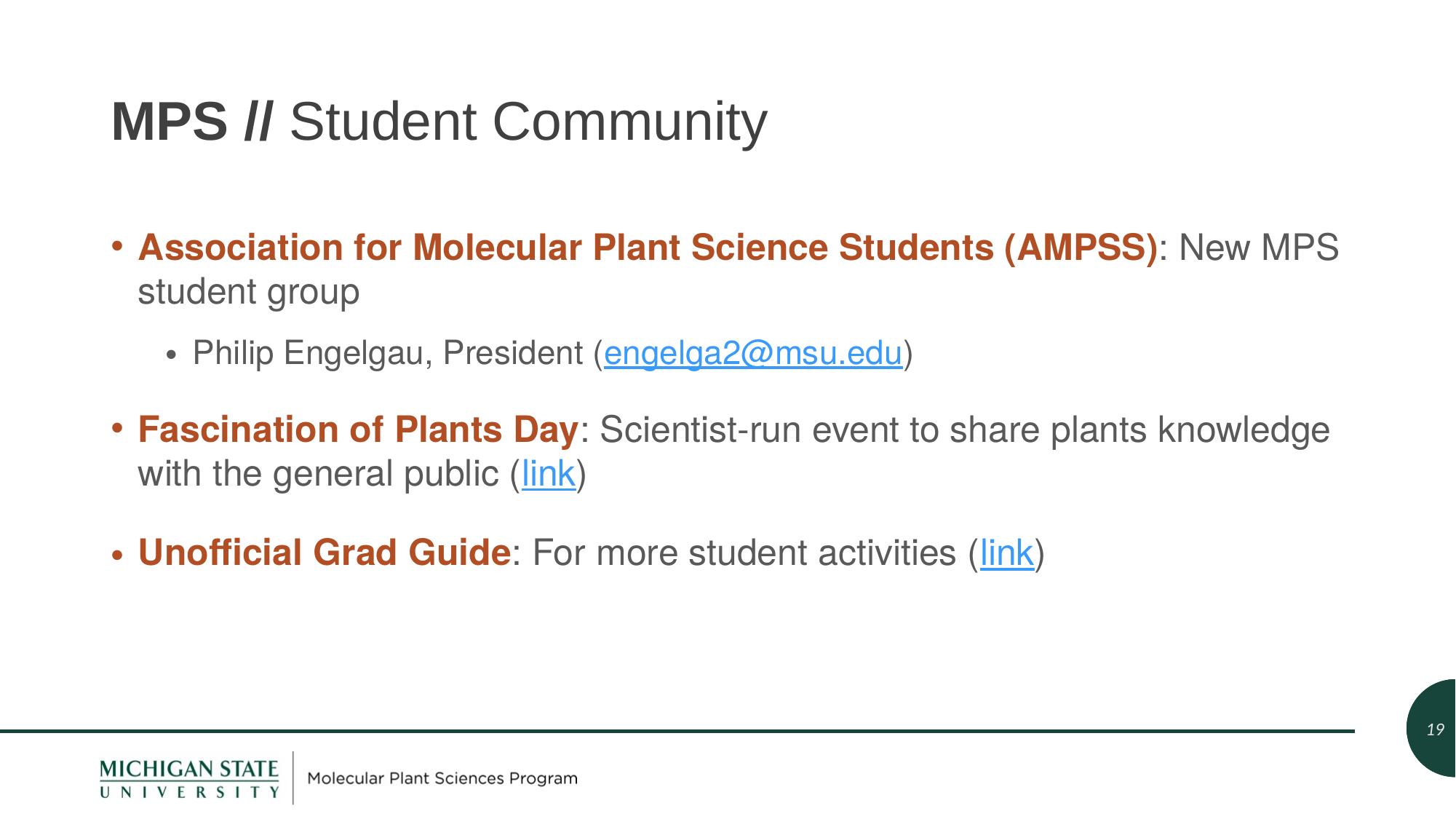

# MPS // Student Community
Association for Molecular Plant Science Students (AMPSS): New MPS student group
Philip Engelgau, President (engelga2@msu.edu)
Fascination of Plants Day: Scientist-run event to share plants knowledge with the general public (link)
Unofficial Grad Guide: For more student activities (link)